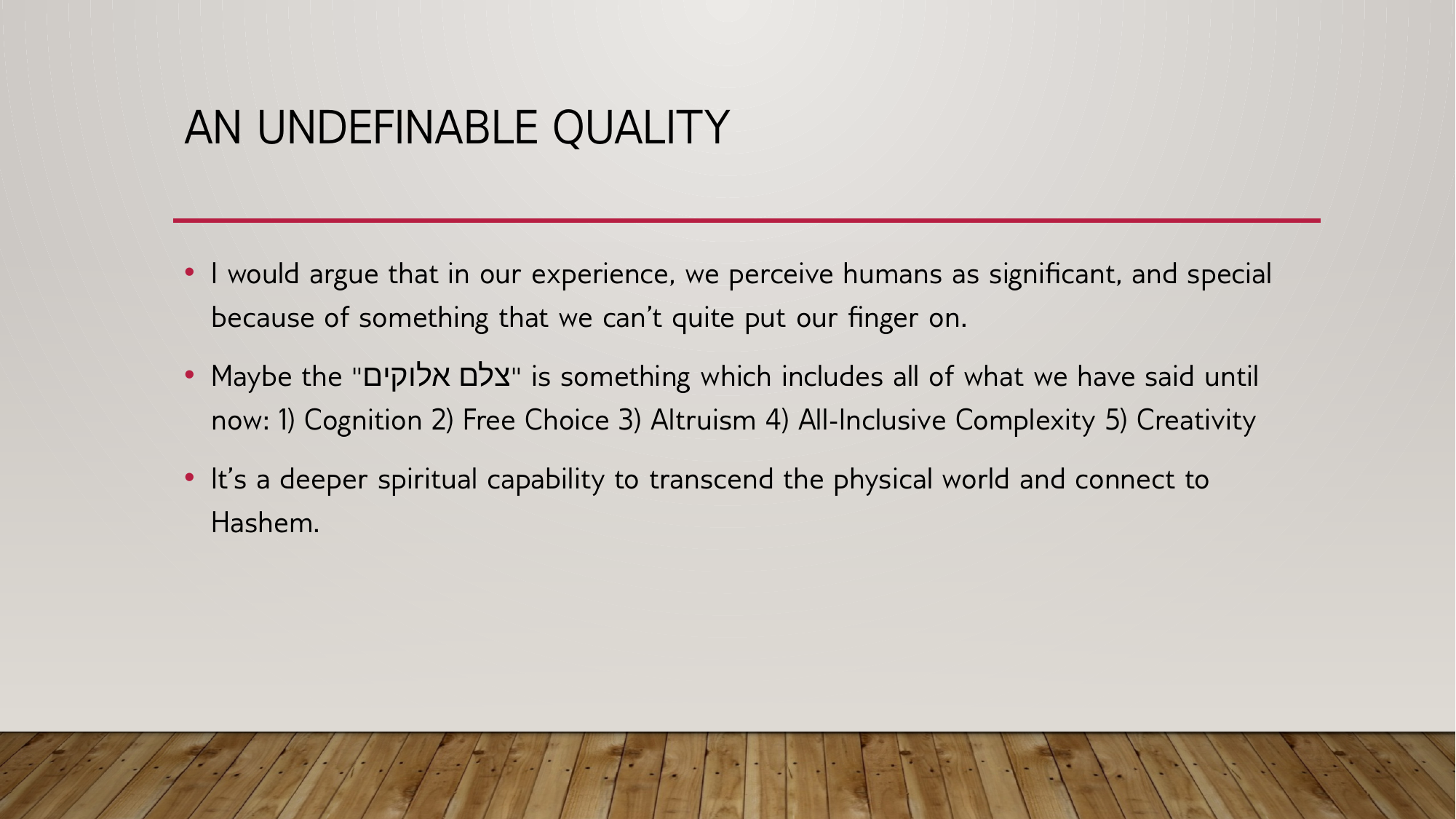

# An Undefinable Quality
I would argue that in our experience, we perceive humans as significant, and special because of something that we can’t quite put our finger on.
Maybe the "צלם אלוקים" is something which includes all of what we have said until now: 1) Cognition 2) Free Choice 3) Altruism 4) All-Inclusive Complexity 5) Creativity
It’s a deeper spiritual capability to transcend the physical world and connect to Hashem.